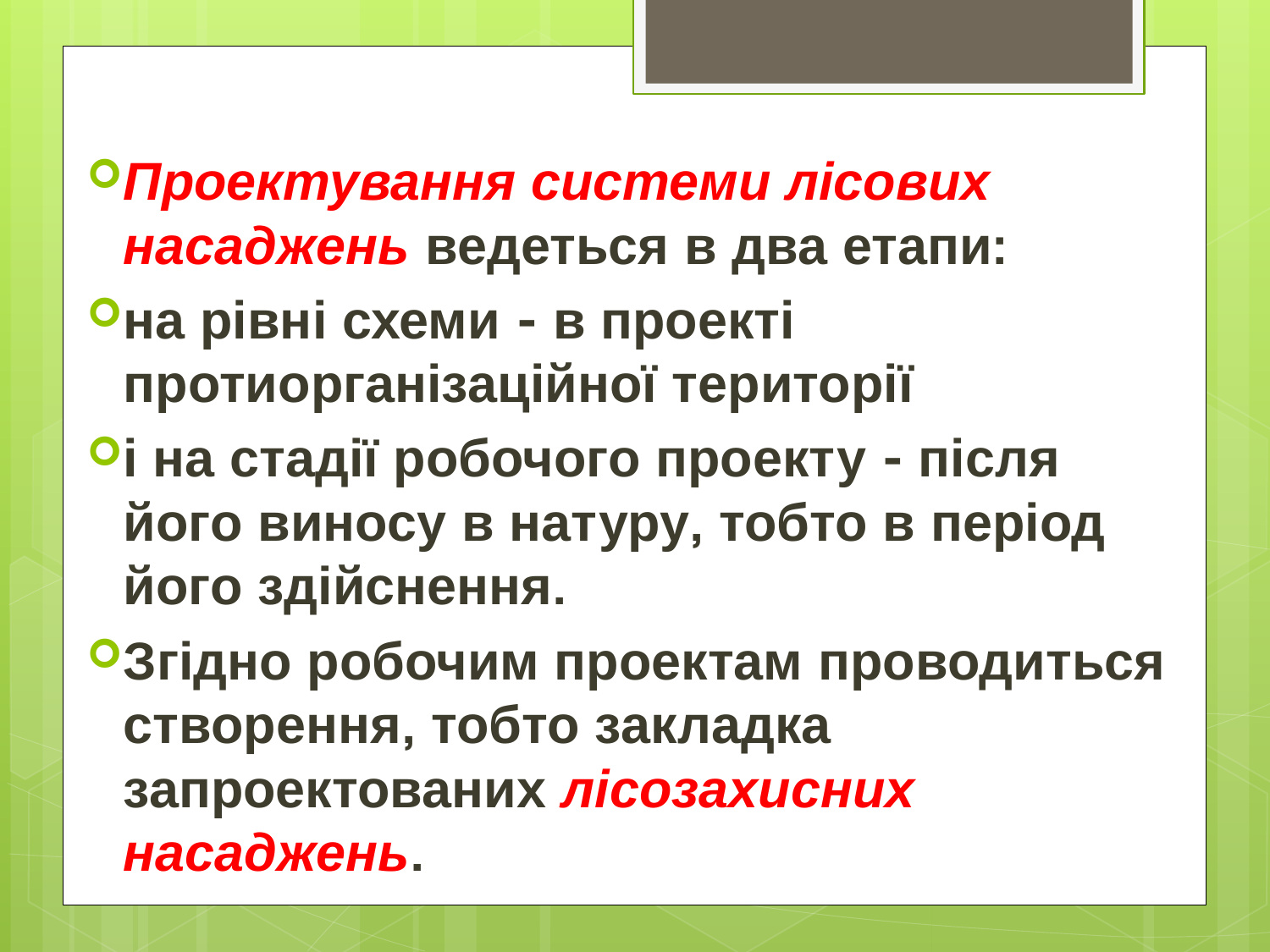

Проектування системи лісових насаджень ведеться в два етапи:
на рівні схеми - в проекті протиорганізаційної території
і на стадії робочого проекту - після його виносу в натуру, тобто в період його здійснення.
Згідно робочим проектам проводиться створення, тобто закладка запроектованих лісозахисних насаджень.